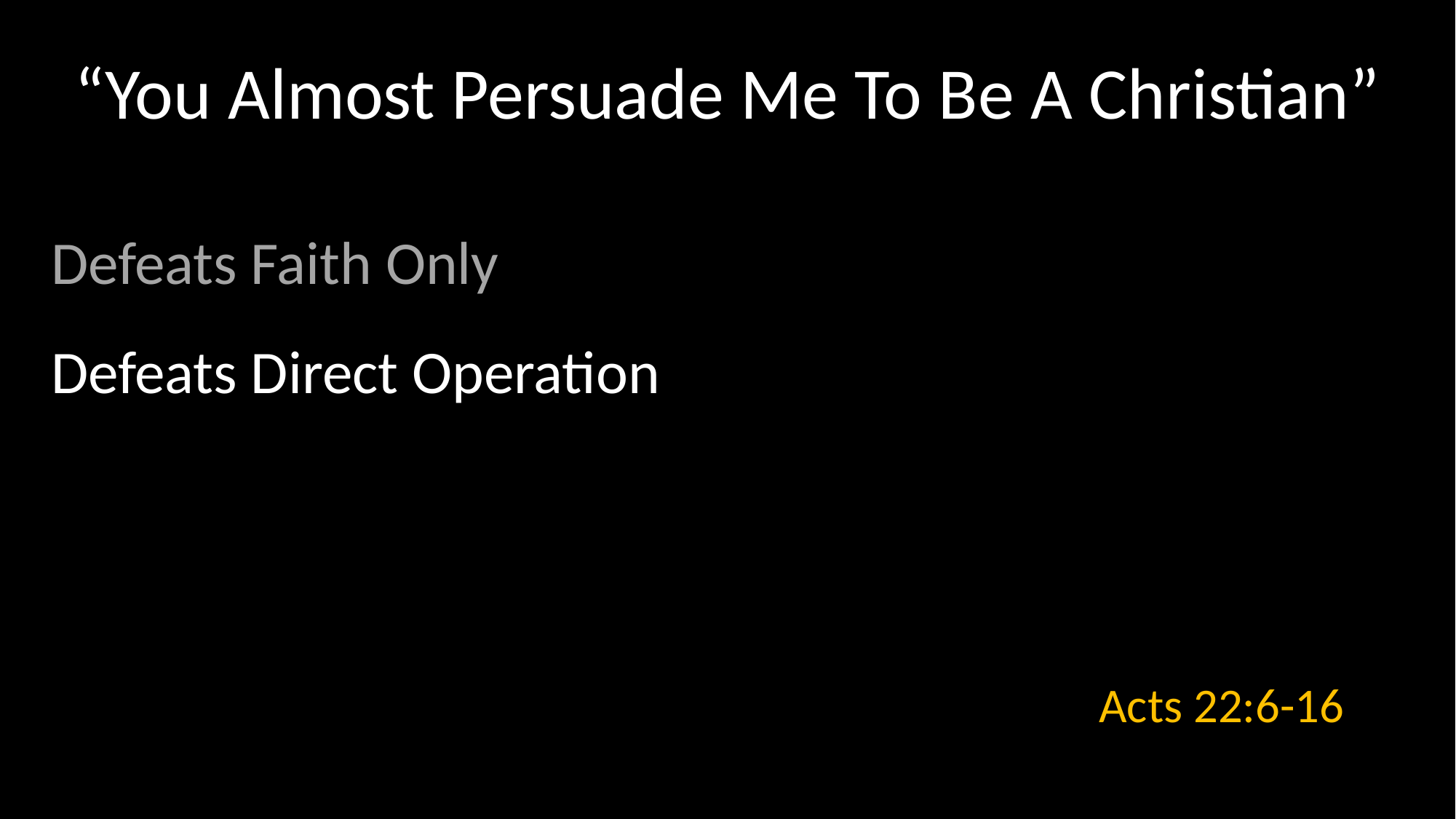

# “You Almost Persuade Me To Be A Christian”
Defeats Faith Only
Defeats Direct Operation
 Acts 22:6-16